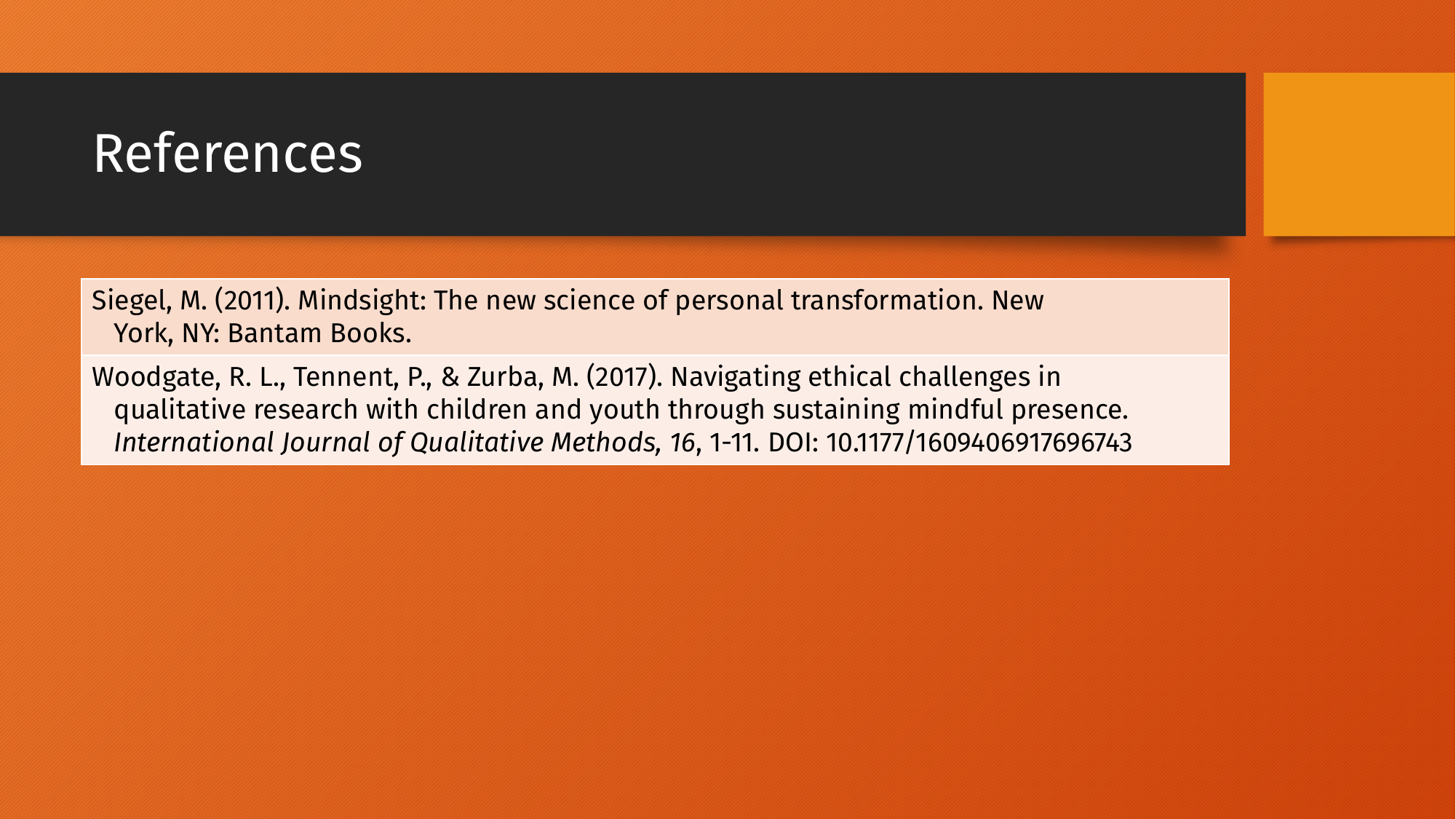

# References
| Siegel, M. (2011). Mindsight: The new science of personal transformation. New York, NY: Bantam Books. |
| --- |
| Woodgate, R. L., Tennent, P., & Zurba, M. (2017). Navigating ethical challenges in qualitative research with children and youth through sustaining mindful presence. International Journal of Qualitative Methods, 16, 1-11. DOI: 10.1177/1609406917696743 |